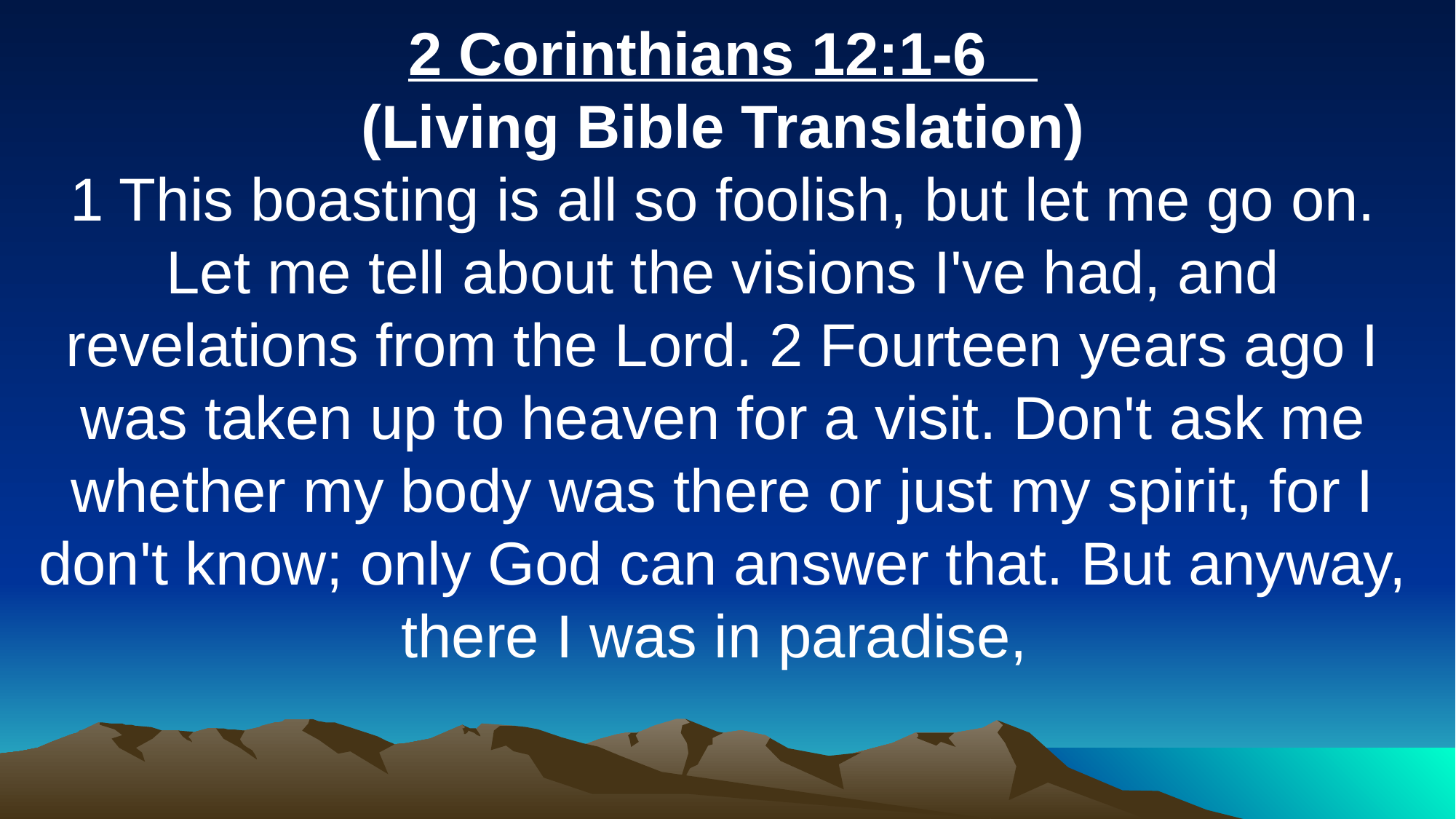

2 Corinthians 12:1-6
(Living Bible Translation)
1 This boasting is all so foolish, but let me go on. Let me tell about the visions I've had, and revelations from the Lord. 2 Fourteen years ago I was taken up to heaven for a visit. Don't ask me whether my body was there or just my spirit, for I don't know; only God can answer that. But anyway, there I was in paradise,